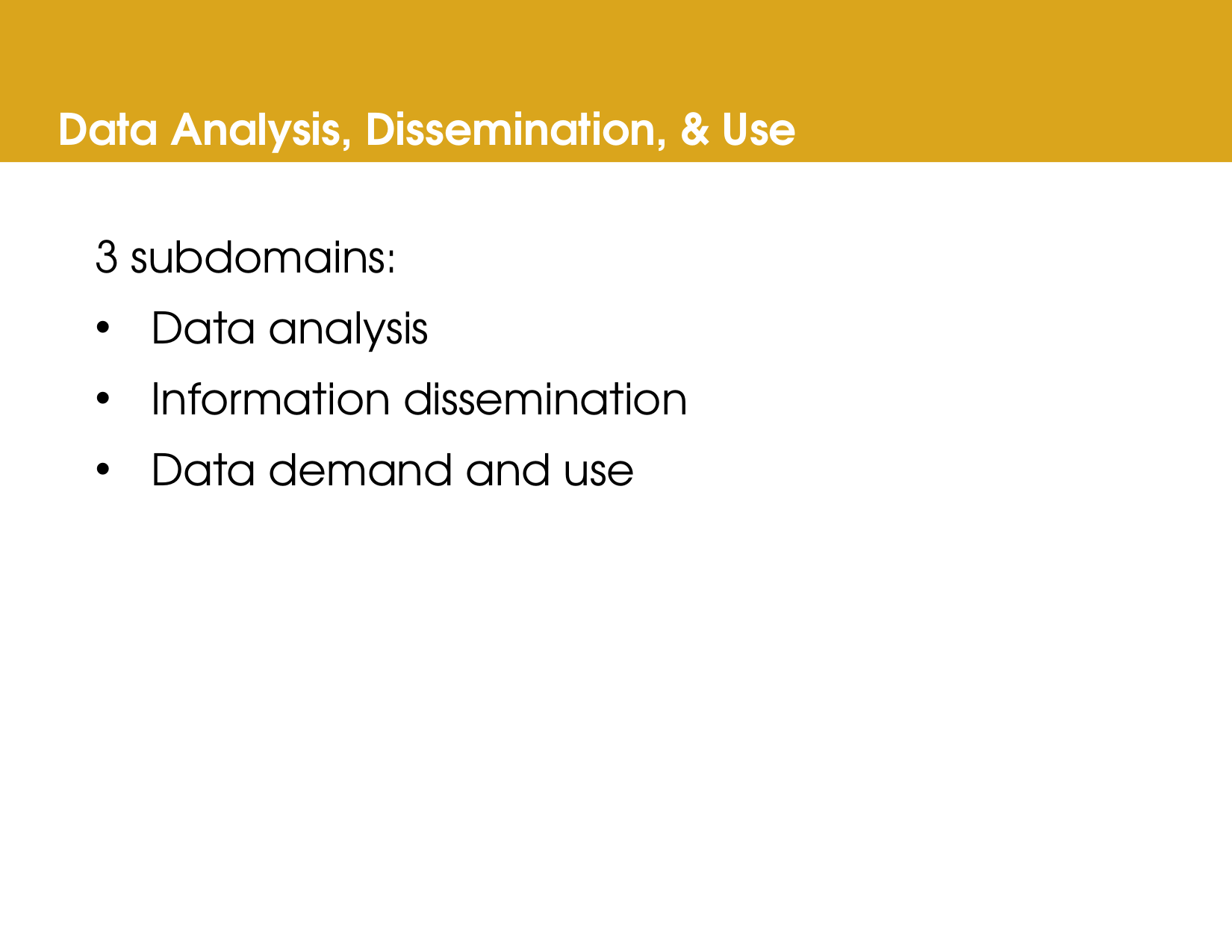

# Data Analysis, Dissemination, & Use
3 subdomains:
Data analysis
Information dissemination
Data demand and use